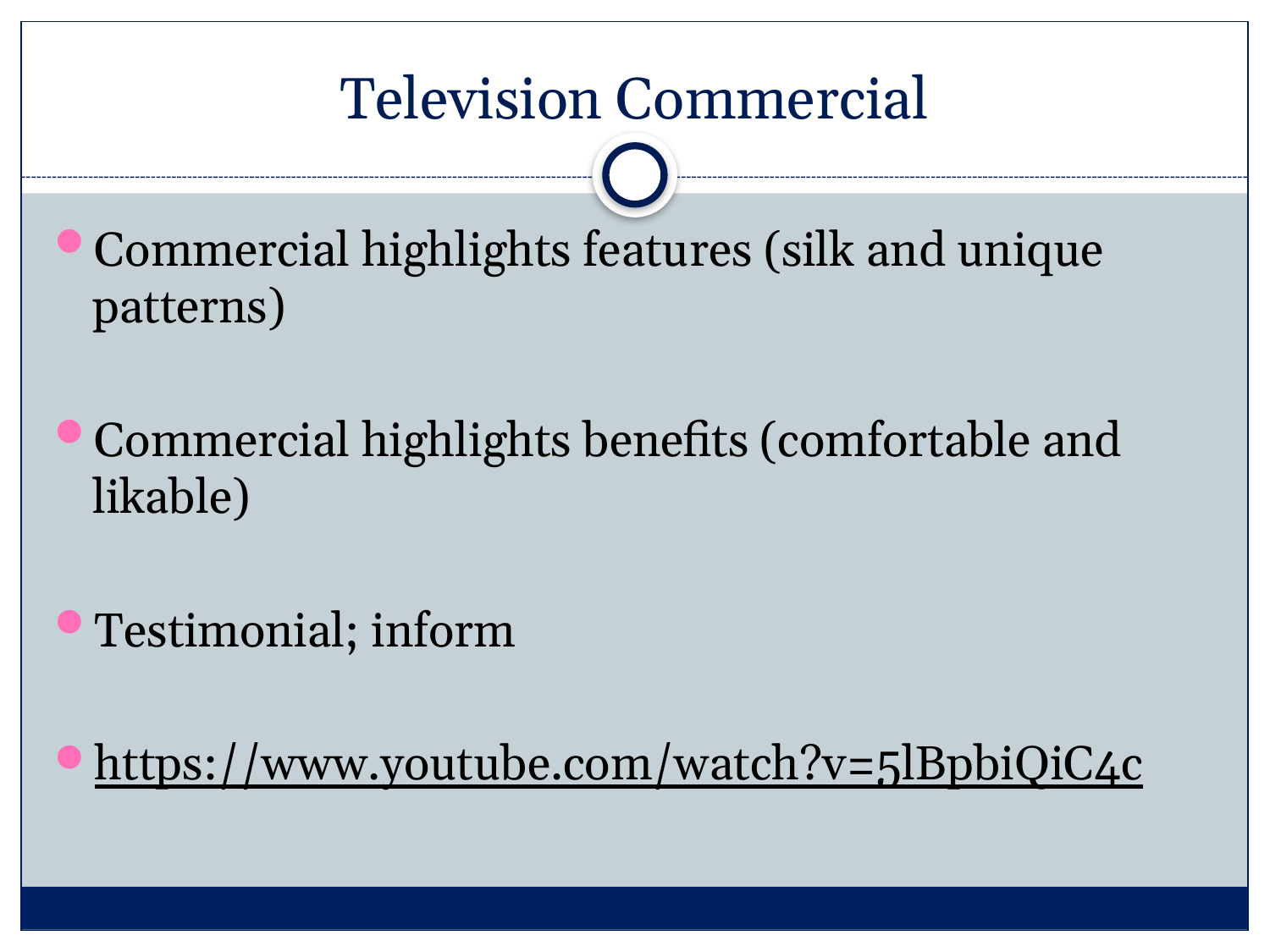

# Television Commercial
Commercial highlights features (silk and unique patterns)

Commercial highlights benefits (comfortable and likable)

Testimonial; inform

https://www.youtube.com/watch?v=5lBpbiQiC4c